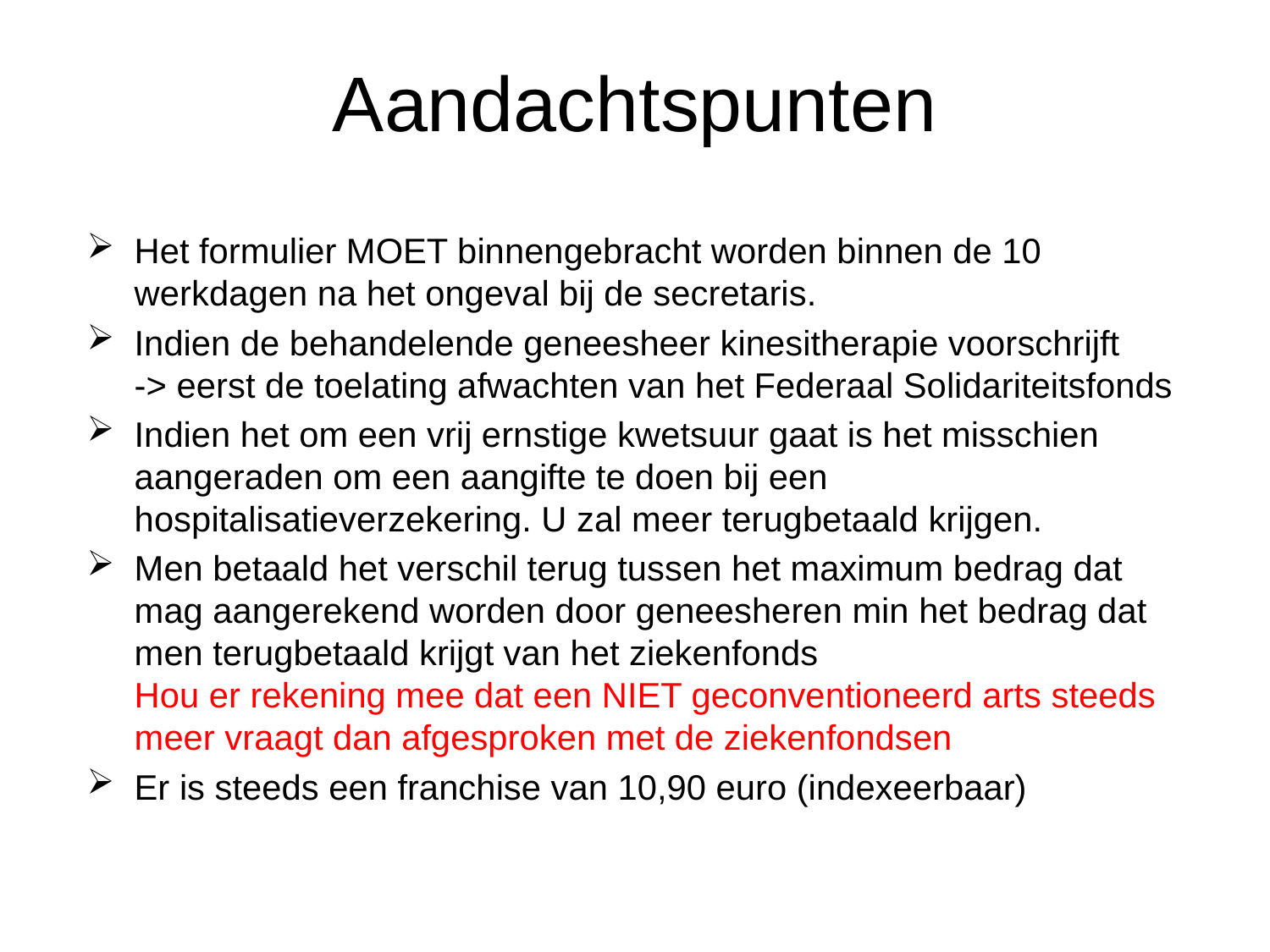

# Aandachtspunten
Het formulier MOET binnengebracht worden binnen de 10 werkdagen na het ongeval bij de secretaris.
Indien de behandelende geneesheer kinesitherapie voorschrijft
-> eerst de toelating afwachten van het Federaal Solidariteitsfonds
Indien het om een vrij ernstige kwetsuur gaat is het misschien aangeraden om een aangifte te doen bij een hospitalisatieverzekering. U zal meer terugbetaald krijgen.
Men betaald het verschil terug tussen het maximum bedrag dat mag aangerekend worden door geneesheren min het bedrag dat men terugbetaald krijgt van het ziekenfonds
Hou er rekening mee dat een NIET geconventioneerd arts steeds meer vraagt dan afgesproken met de ziekenfondsen
Er is steeds een franchise van 10,90 euro (indexeerbaar)